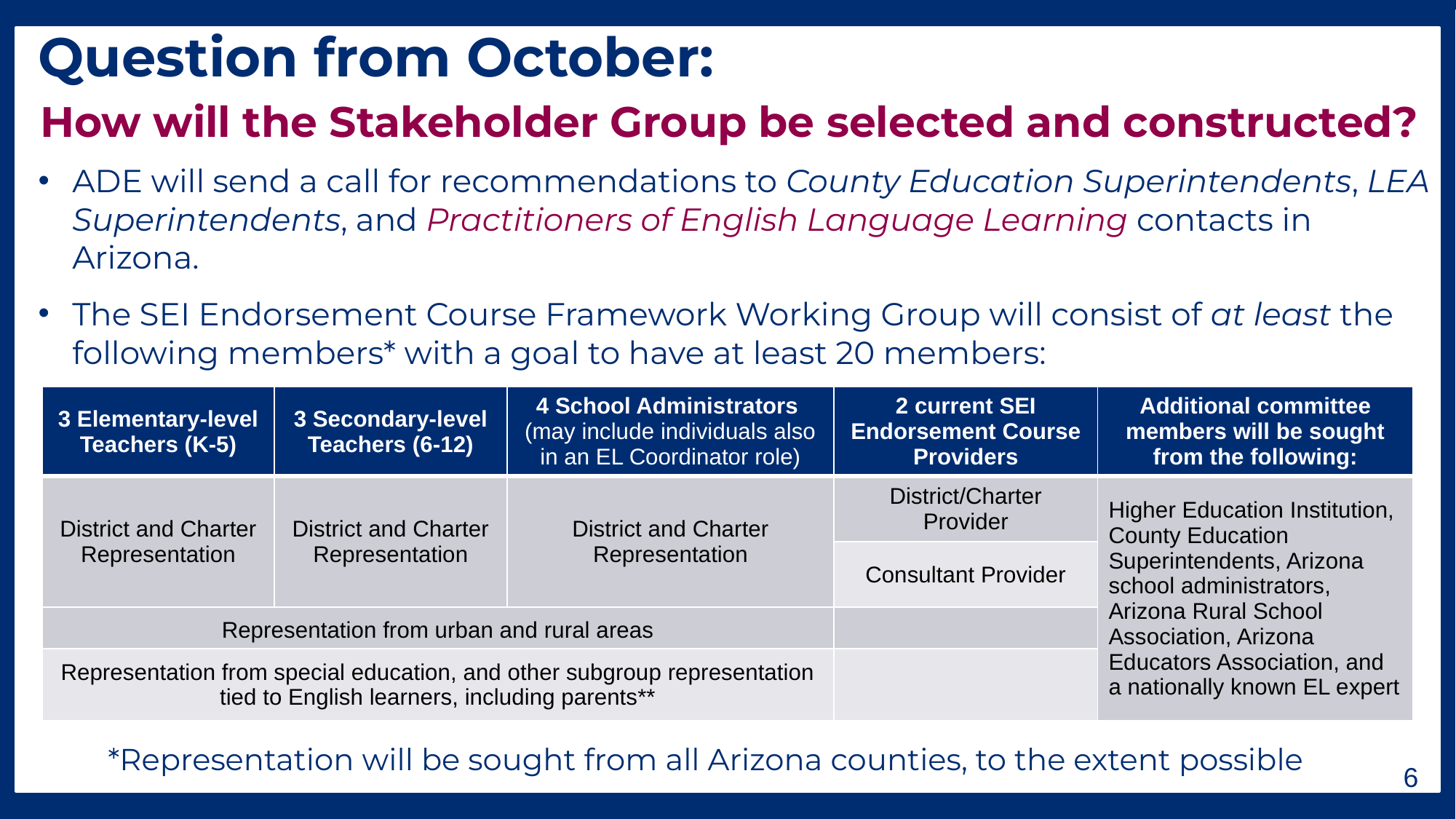

Question from October:
# How will the Stakeholder Group be selected and constructed?
ADE will send a call for recommendations to County Education Superintendents, LEA Superintendents, and Practitioners of English Language Learning contacts in Arizona.
The SEI Endorsement Course Framework Working Group will consist of at least the following members* with a goal to have at least 20 members:
| 3 Elementary-level Teachers (K-5) | 3 Secondary-level Teachers (6-12) | 4 School Administrators (may include individuals also in an EL Coordinator role) | 2 current SEI Endorsement Course Providers | Additional committee members will be sought from the following: |
| --- | --- | --- | --- | --- |
| District and Charter Representation | District and Charter Representation | District and Charter Representation | District/Charter Provider | Higher Education Institution, County Education Superintendents, Arizona school administrators, Arizona Rural School Association, Arizona Educators Association, and a nationally known EL expert |
|  |  |  | Consultant Provider |  |
| Representation from urban and rural areas |  |  |  |  |
| Representation from special education, and other subgroup representation tied to English learners, including parents\*\* |  |  |  |  |

*Representation will be sought from all Arizona counties, to the extent possible
6